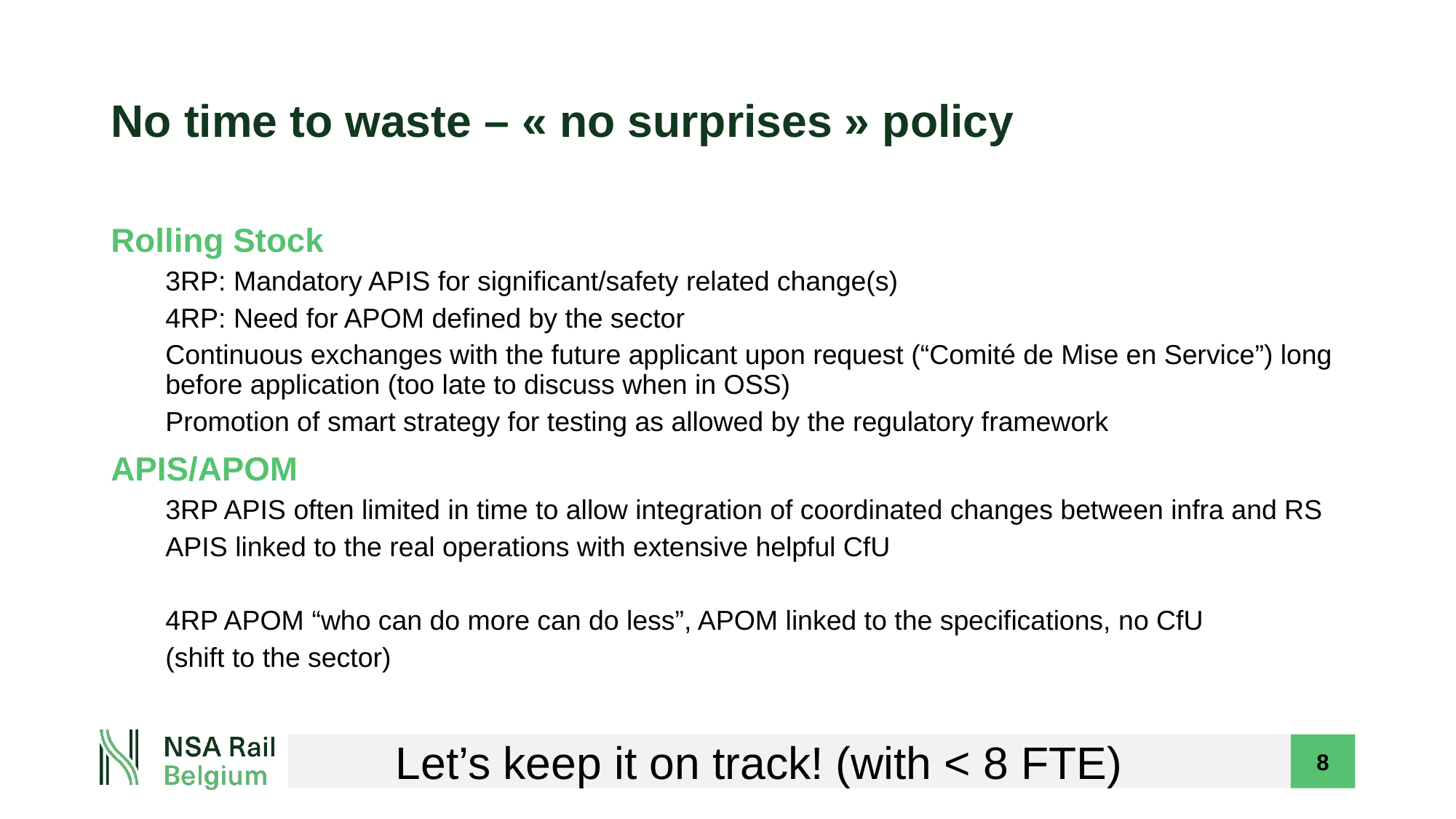

# No time to waste – « no surprises » policy
Rolling Stock
3RP: Mandatory APIS for significant/safety related change(s)
4RP: Need for APOM defined by the sector
Continuous exchanges with the future applicant upon request (“Comité de Mise en Service”) long before application (too late to discuss when in OSS)
Promotion of smart strategy for testing as allowed by the regulatory framework
APIS/APOM
3RP APIS often limited in time to allow integration of coordinated changes between infra and RS
APIS linked to the real operations with extensive helpful CfU

4RP APOM “who can do more can do less”, APOM linked to the specifications, no CfU
(shift to the sector)
Let’s keep it on track! (with < 8 FTE)
8